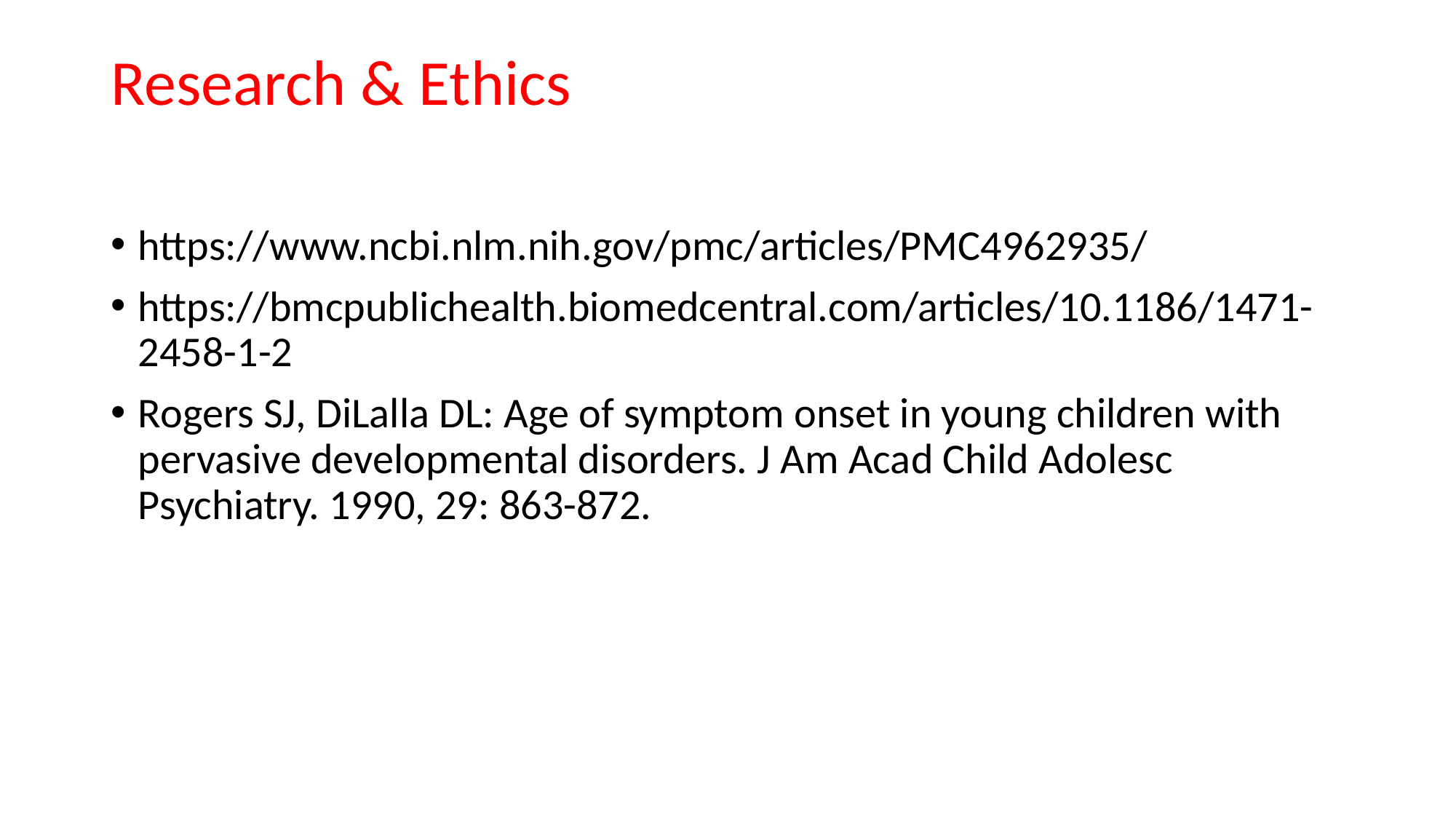

# Research & Ethics
https://www.ncbi.nlm.nih.gov/pmc/articles/PMC4962935/
https://bmcpublichealth.biomedcentral.com/articles/10.1186/1471-2458-1-2
Rogers SJ, DiLalla DL: Age of symptom onset in young children with pervasive developmental disorders. J Am Acad Child Adolesc Psychiatry. 1990, 29: 863-872.
34